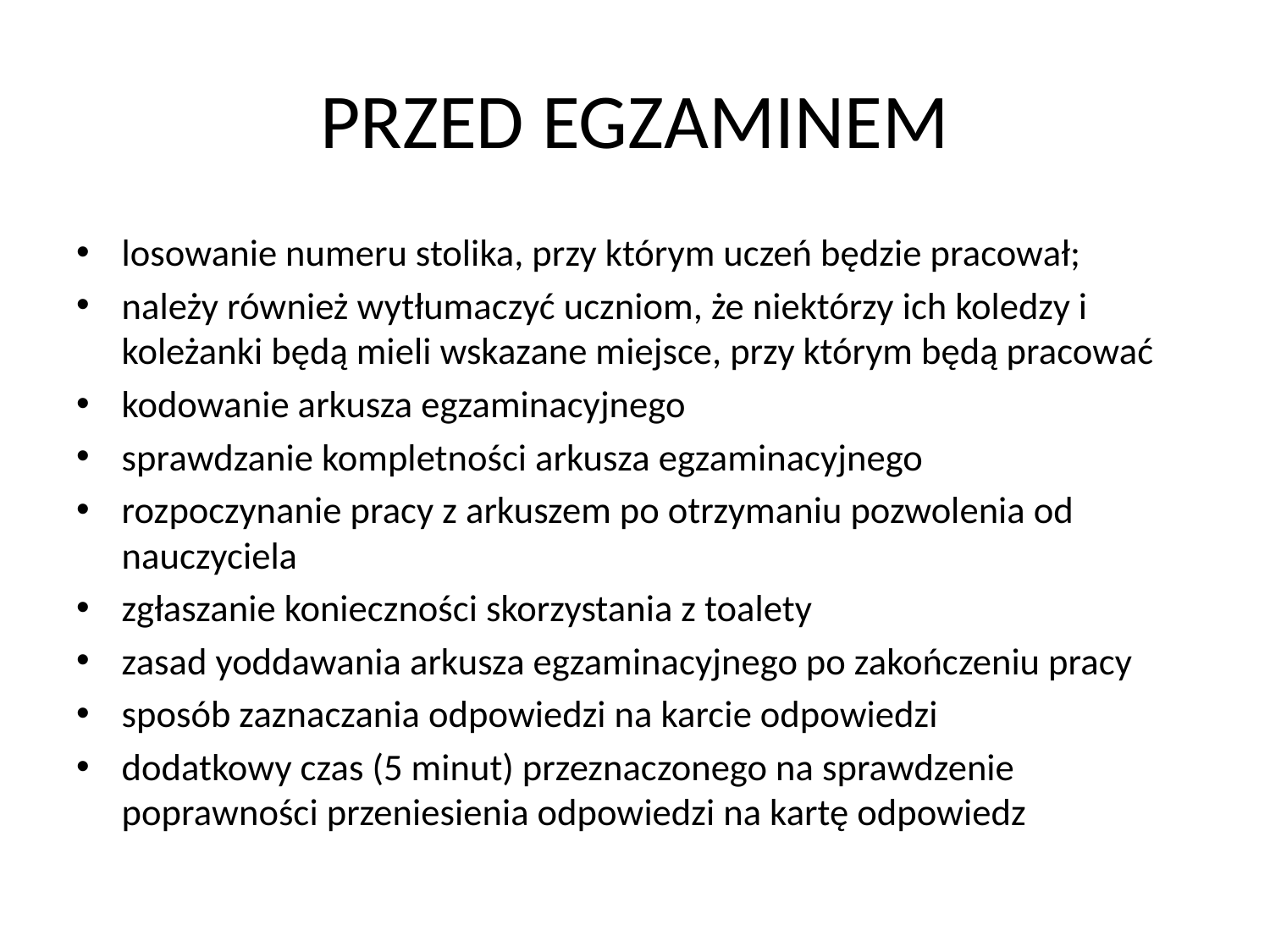

# PRZED EGZAMINEM
losowanie numeru stolika, przy którym uczeń będzie pracował;
należy również wytłumaczyć uczniom, że niektórzy ich koledzy i koleżanki będą mieli wskazane miejsce, przy którym będą pracować
kodowanie arkusza egzaminacyjnego
sprawdzanie kompletności arkusza egzaminacyjnego
rozpoczynanie pracy z arkuszem po otrzymaniu pozwolenia od nauczyciela
zgłaszanie konieczności skorzystania z toalety
zasad yoddawania arkusza egzaminacyjnego po zakończeniu pracy
sposób zaznaczania odpowiedzi na karcie odpowiedzi
dodatkowy czas (5 minut) przeznaczonego na sprawdzenie poprawności przeniesienia odpowiedzi na kartę odpowiedz